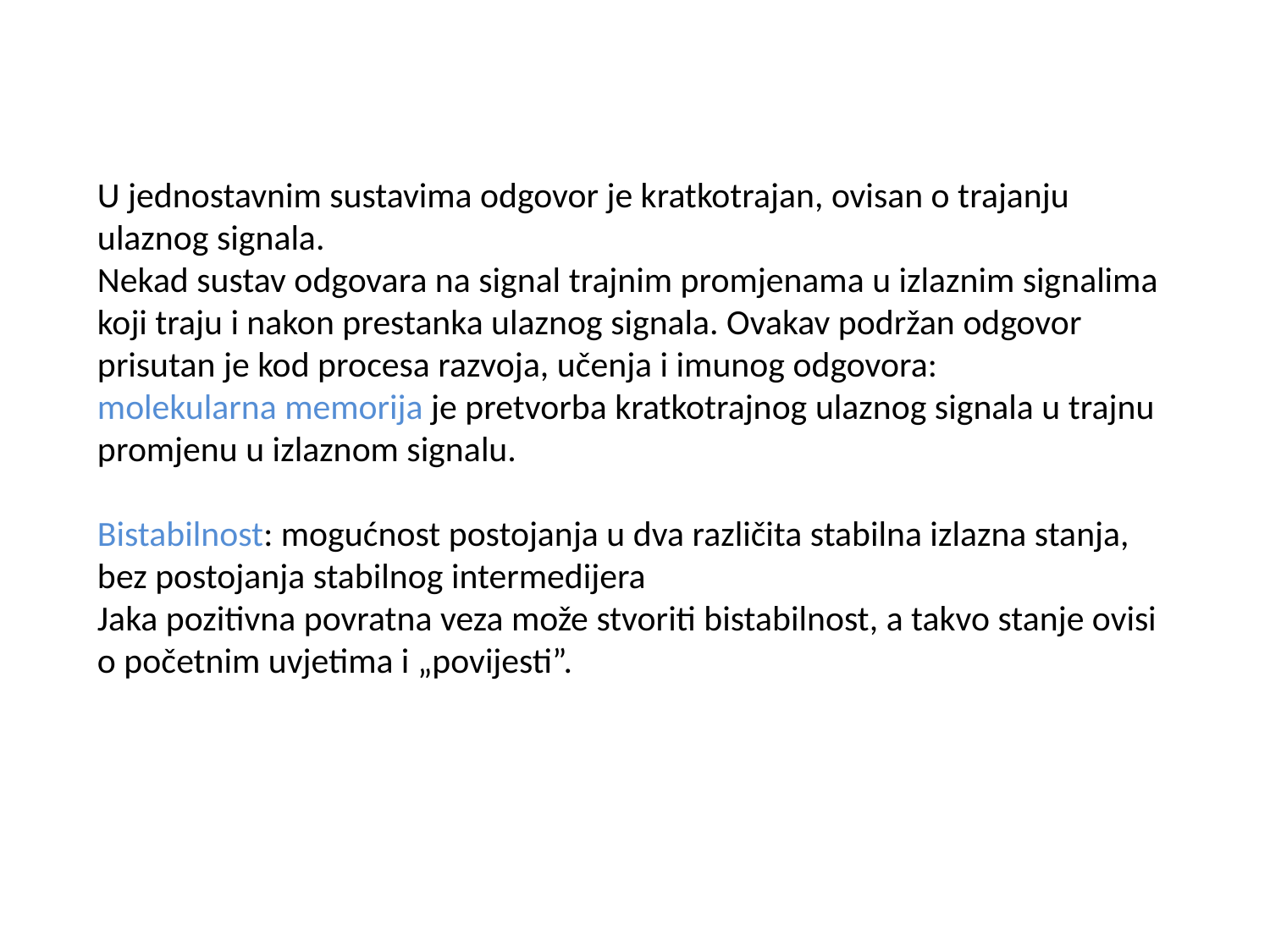

U jednostavnim sustavima odgovor je kratkotrajan, ovisan o trajanju ulaznog signala.
Nekad sustav odgovara na signal trajnim promjenama u izlaznim signalima koji traju i nakon prestanka ulaznog signala. Ovakav podržan odgovor prisutan je kod procesa razvoja, učenja i imunog odgovora:
molekularna memorija je pretvorba kratkotrajnog ulaznog signala u trajnu promjenu u izlaznom signalu.

Bistabilnost: mogućnost postojanja u dva različita stabilna izlazna stanja, bez postojanja stabilnog intermedijera
Jaka pozitivna povratna veza može stvoriti bistabilnost, a takvo stanje ovisi o početnim uvjetima i „povijesti”.